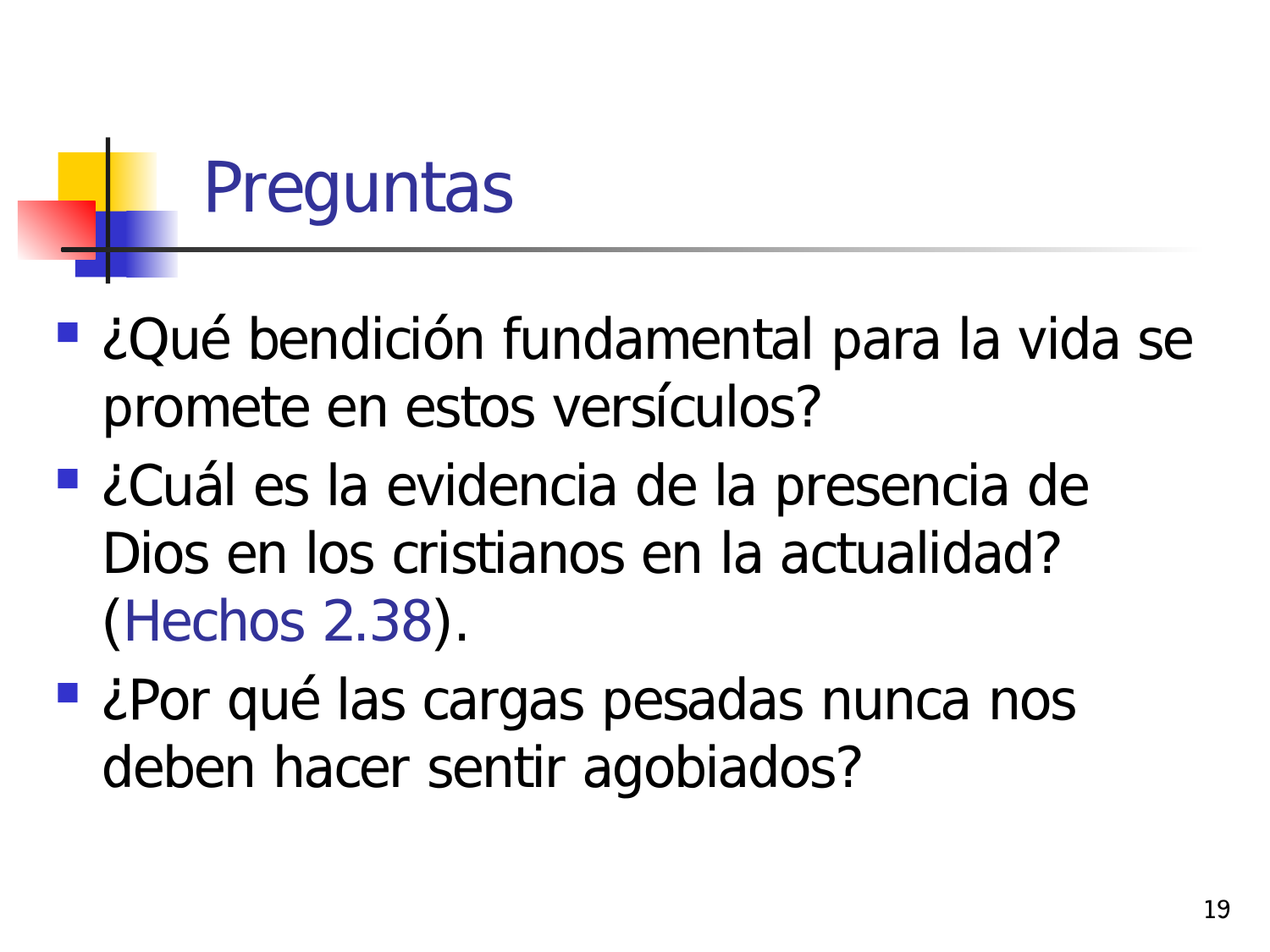

# Preguntas
¿Qué bendición fundamental para la vida se promete en estos versículos?
¿Cuál es la evidencia de la presencia de Dios en los cristianos en la actualidad? (Hechos 2.38).
¿Por qué las cargas pesadas nunca nos deben hacer sentir agobiados?
19